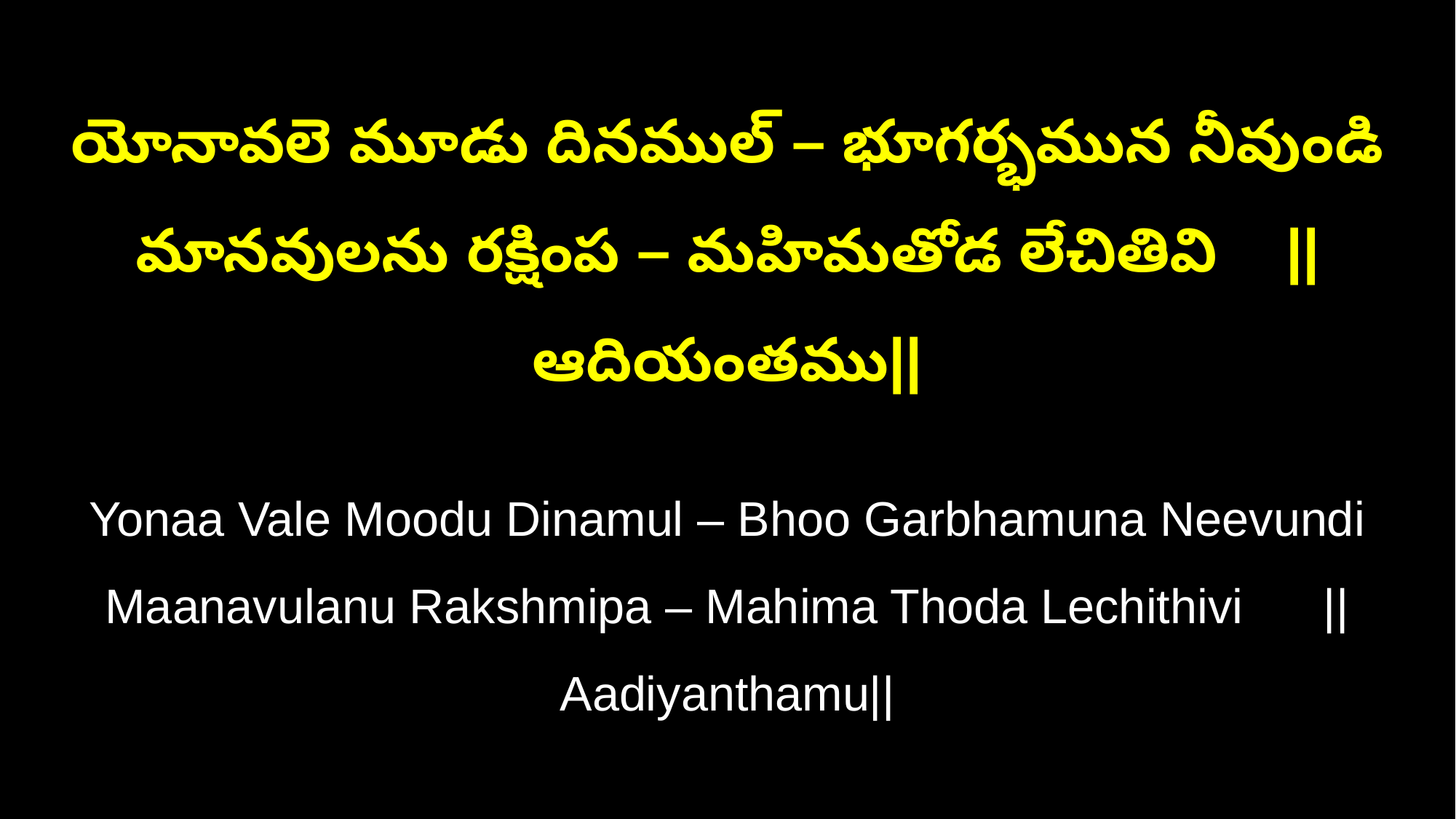

యోనావలె మూడు దినముల్ – భూగర్భమున నీవుండి
మానవులను రక్షింప – మహిమతోడ లేచితివి    ||ఆదియంతము||
Yonaa Vale Moodu Dinamul – Bhoo Garbhamuna Neevundi
Maanavulanu Rakshmipa – Mahima Thoda Lechithivi      ||Aadiyanthamu||